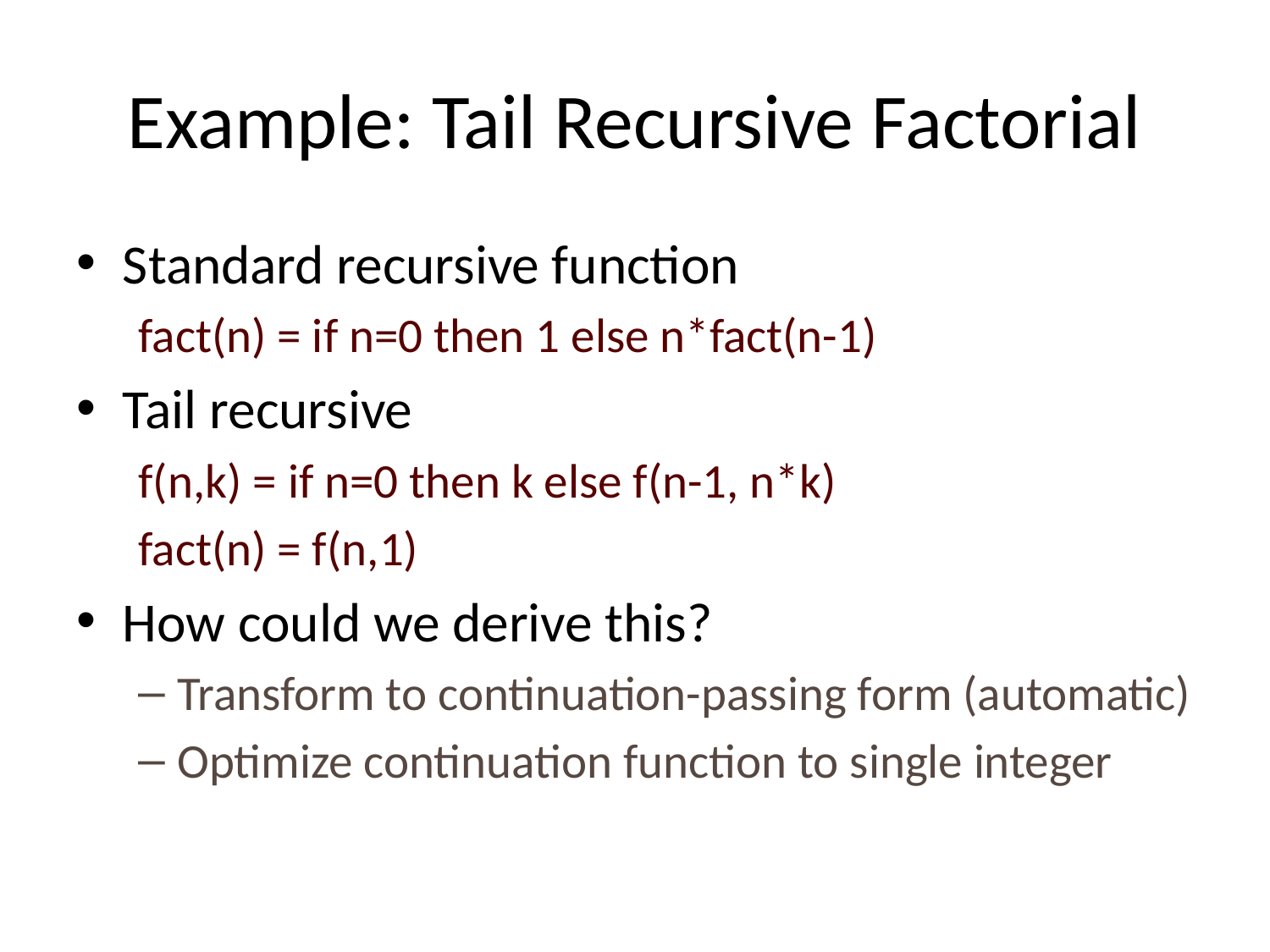

# Example: Tail Recursive Factorial
Standard recursive function
fact(n) = if n=0 then 1 else n*fact(n-1)
Tail recursive
f(n,k) = if n=0 then k else f(n-1, n*k)
fact(n) = f(n,1)
How could we derive this?
Transform to continuation-passing form (automatic)
Optimize continuation function to single integer